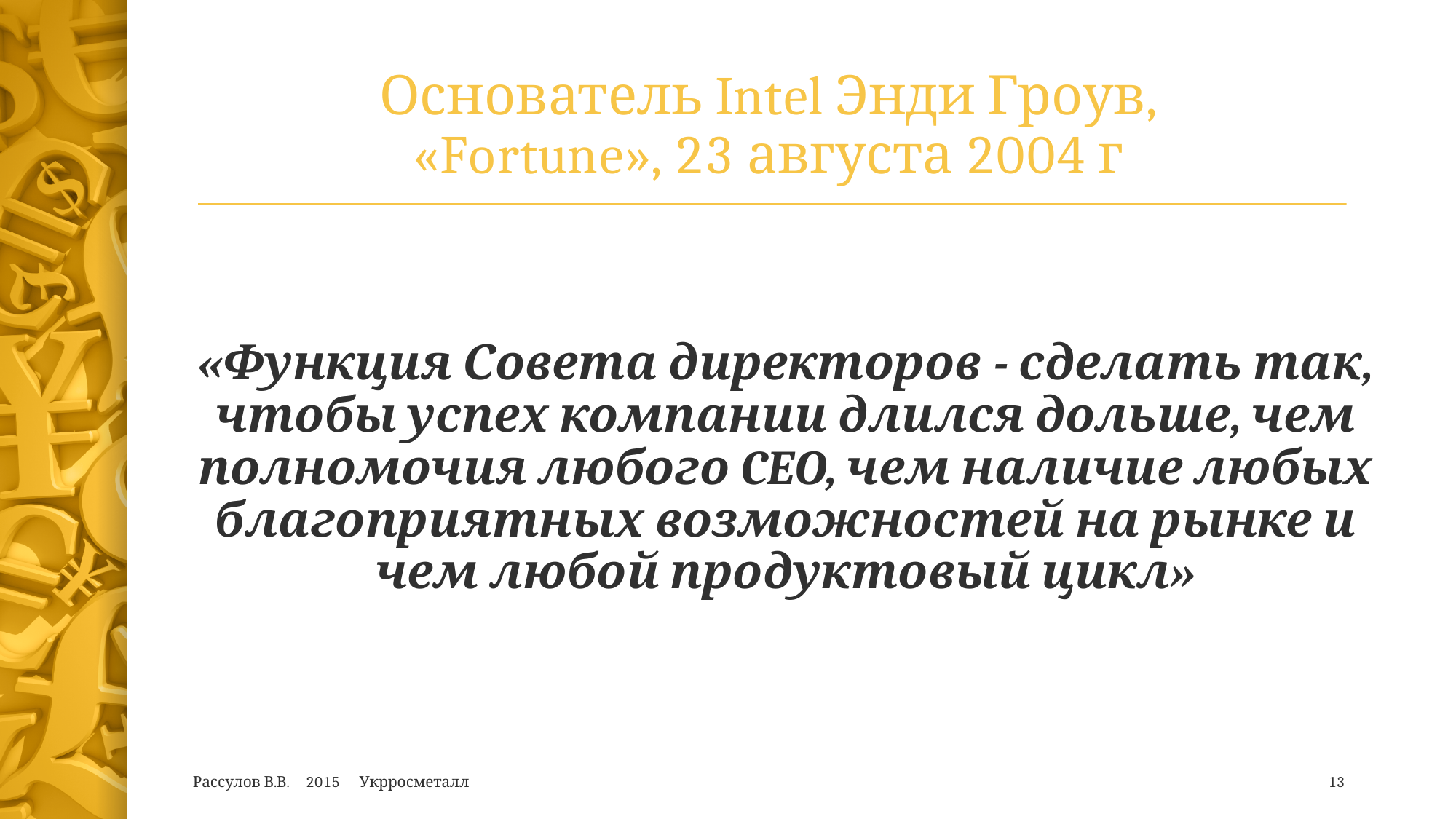

# Основатель Intel Энди Гроув, «Fortune», 23 августа 2004 г
«Функция Совета директоров - сделать так, чтобы успех компании длился дольше, чем полномочия любого CEO, чем наличие любых благоприятных возможностей на рынке и чем любой продуктовый цикл»
Рассулов В.В.     2015      Укрросметалл
13